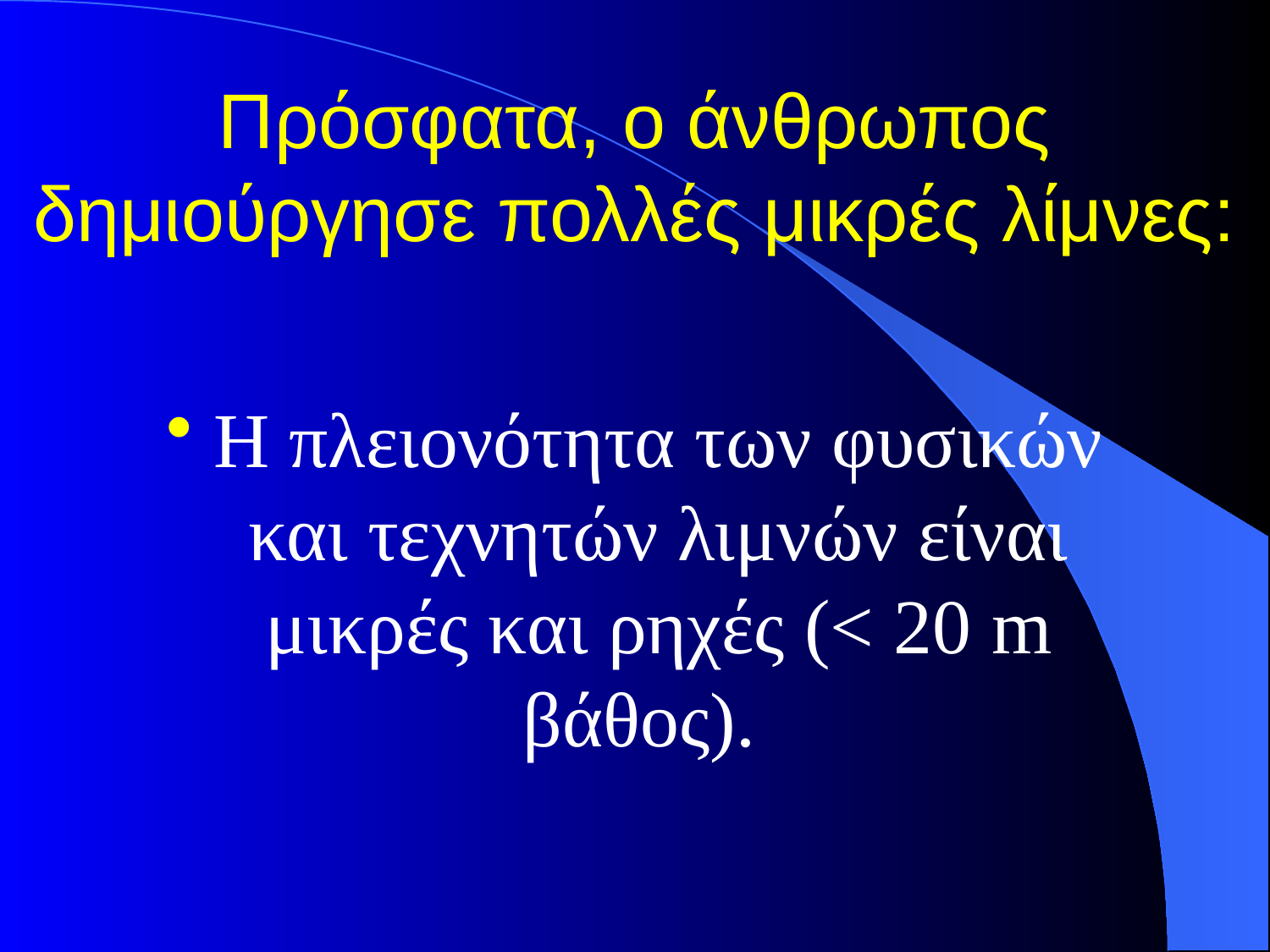

# Πρόσφατα, ο άνθρωπος δημιούργησε πολλές μικρές λίμνες:

Η πλειονότητα των φυσικών και τεχνητών λιμνών είναι μικρές και ρηχές (< 20 m βάθος).